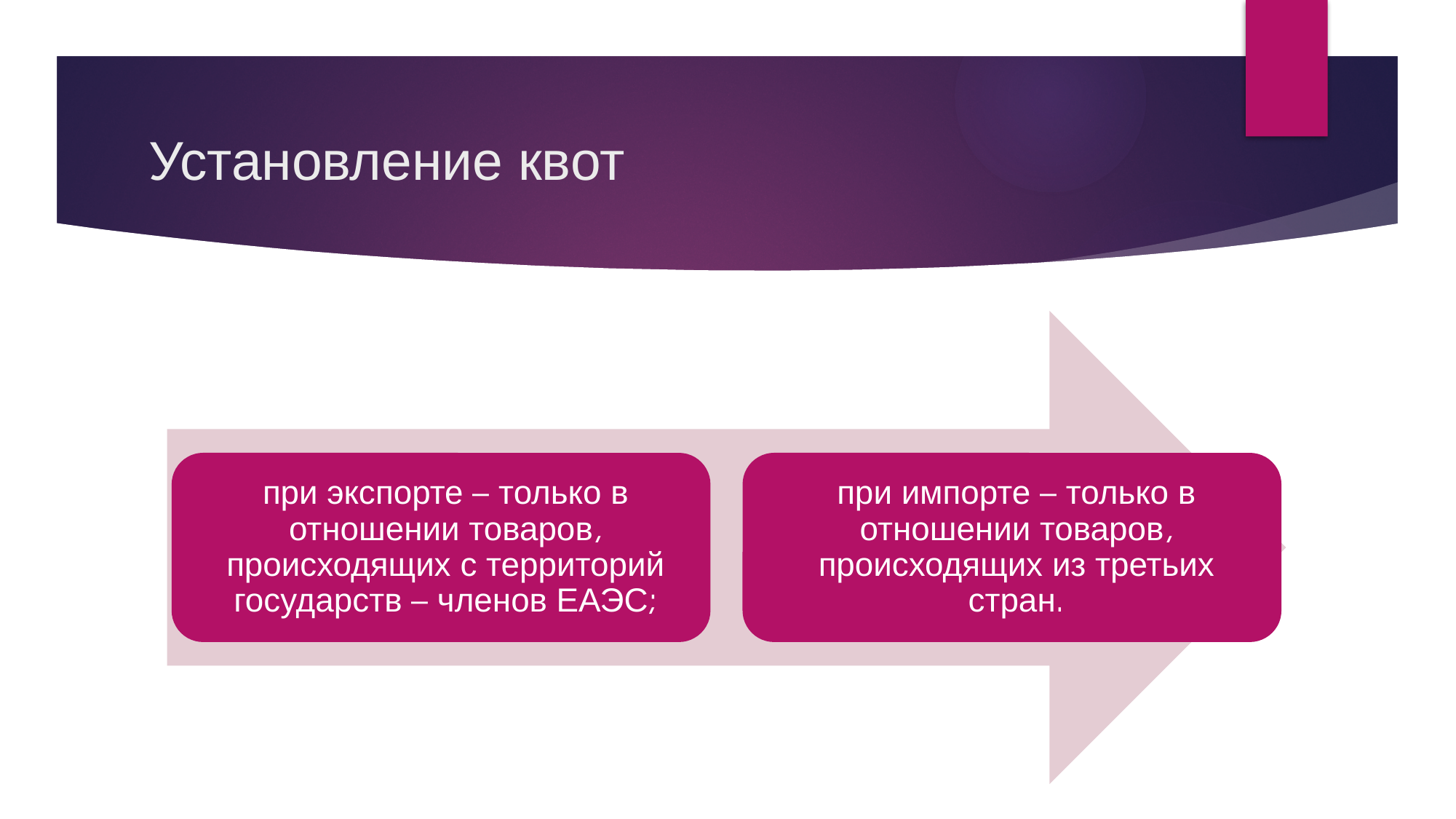

# Установление квот
при экспорте – только в отношении товаров, происходящих с территорий государств – членов ЕАЭС;
при импорте – только в отношении товаров, происходящих из третьих стран.